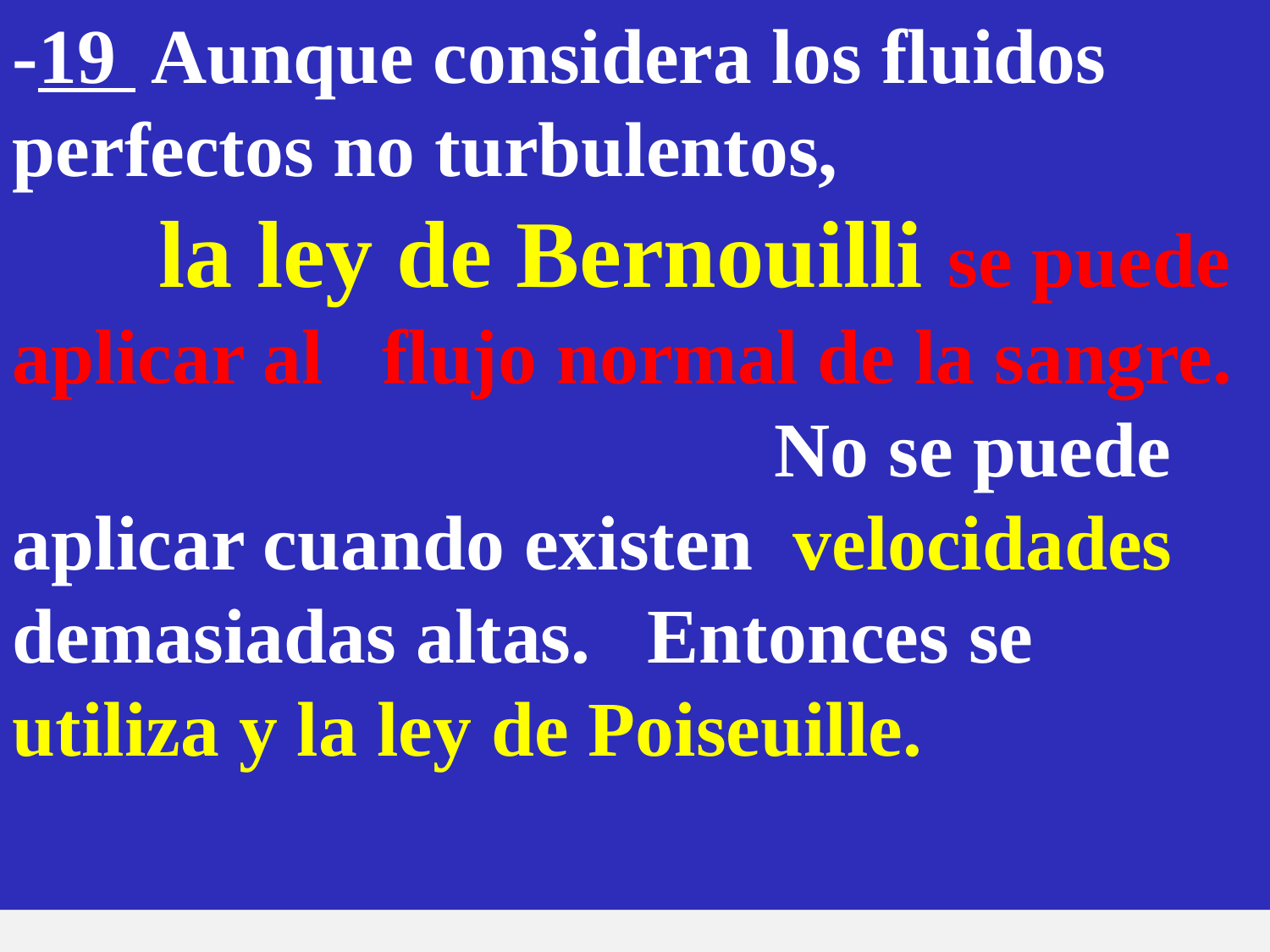

-19  Aunque considera los fluidos perfectos no turbulentos,				 la ley de Bernouilli se puede aplicar al   flujo normal de la sangre.                                        	No se puede aplicar cuando existen  velocidades demasiadas altas. 	Entonces se utiliza y la ley de Poiseuille.